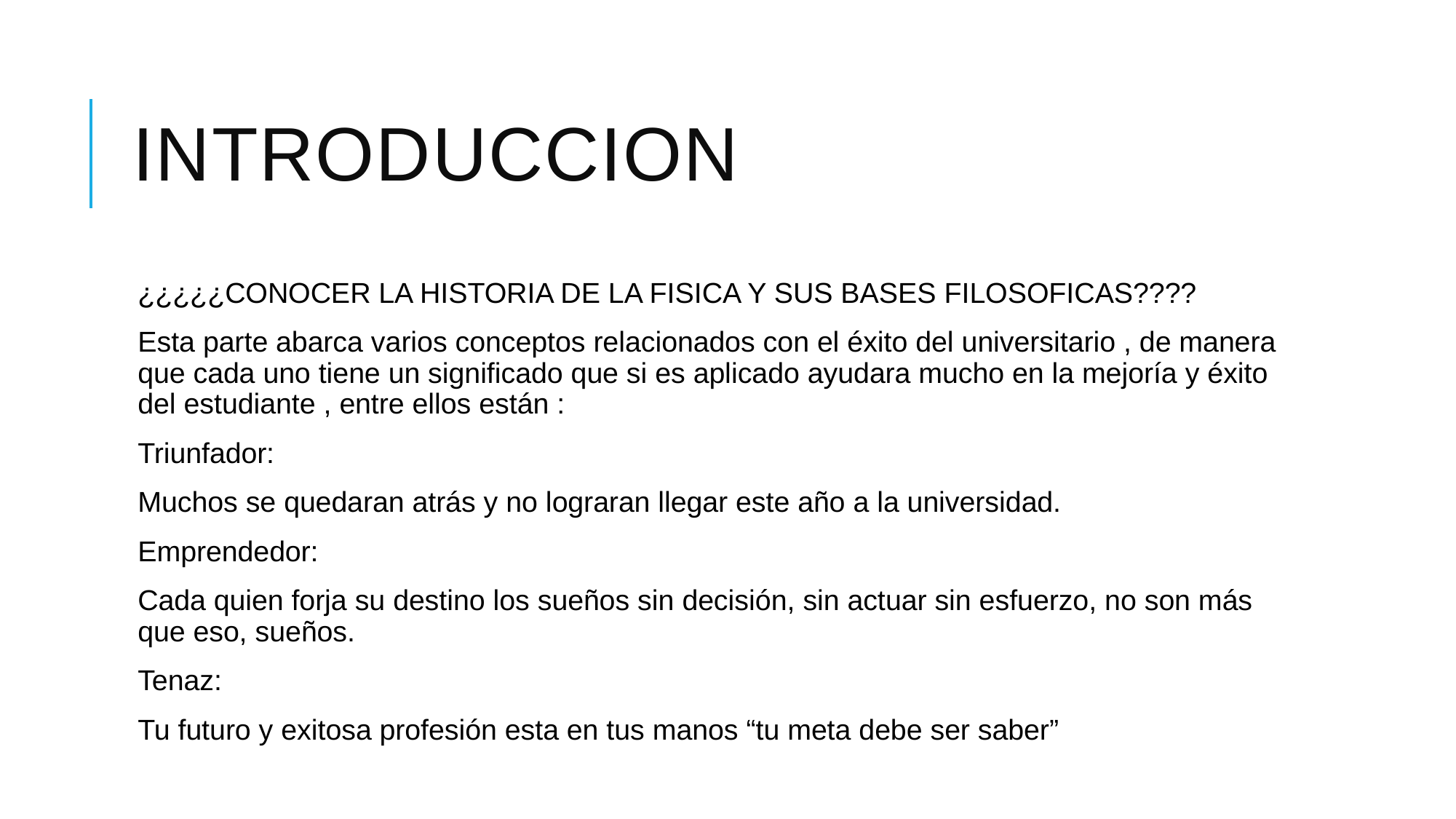

# introduccion
¿¿¿¿¿CONOCER LA HISTORIA DE LA FISICA Y SUS BASES FILOSOFICAS????
Esta parte abarca varios conceptos relacionados con el éxito del universitario , de manera que cada uno tiene un significado que si es aplicado ayudara mucho en la mejoría y éxito del estudiante , entre ellos están :
Triunfador:
Muchos se quedaran atrás y no lograran llegar este año a la universidad.
Emprendedor:
Cada quien forja su destino los sueños sin decisión, sin actuar sin esfuerzo, no son más que eso, sueños.
Tenaz:
Tu futuro y exitosa profesión esta en tus manos “tu meta debe ser saber”